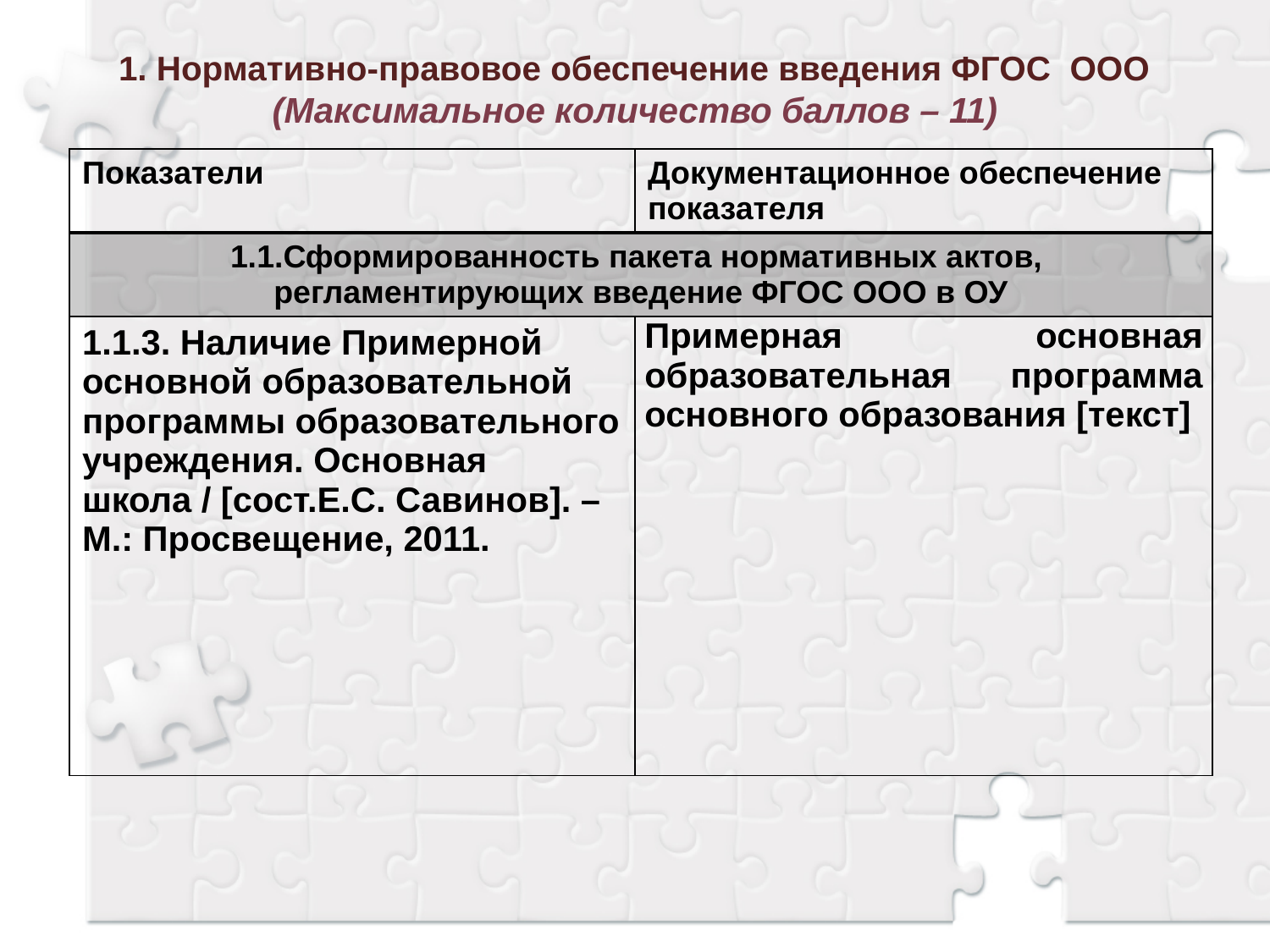

# 1. Нормативно-правовое обеспечение введения ФГОС  ООО (Максимальное количество баллов – 11)
| Показатели | Документационное обеспечение показателя |
| --- | --- |
| 1.1.Сформированность пакета нормативных актов, регламентирующих введение ФГОС ООО в ОУ |  |
| 1.1.3. Наличие Примерной основной образовательной программы образовательного учреждения. Основная школа / [сост.Е.С. Савинов]. – М.: Просвещение, 2011. | Примерная основная образовательная программа основного образования [текст] |